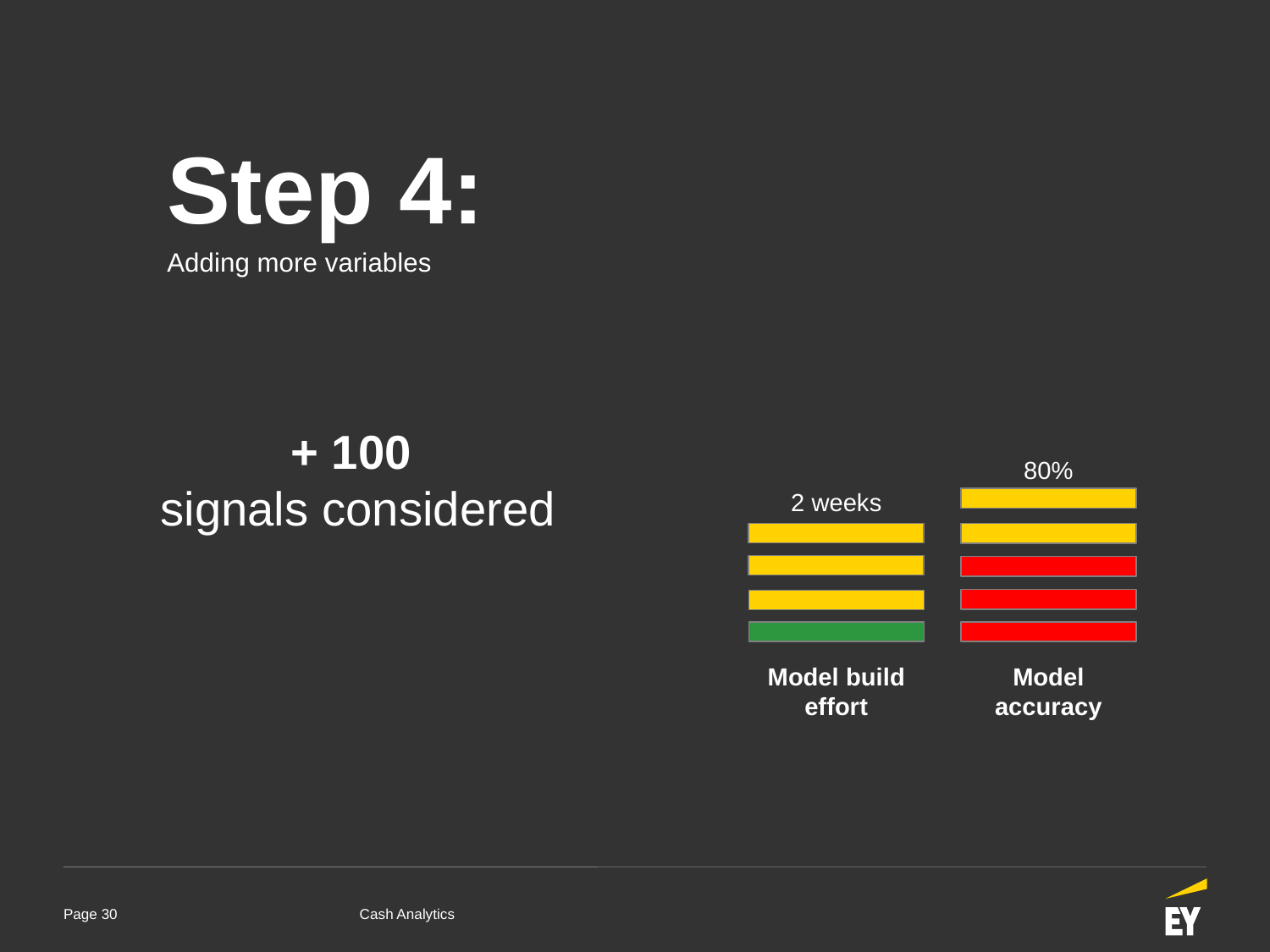

Step 4:
Adding more variables
+ 100
signals considered
80%
2 weeks

Model build effort
Model accuracy
Cash Analytics